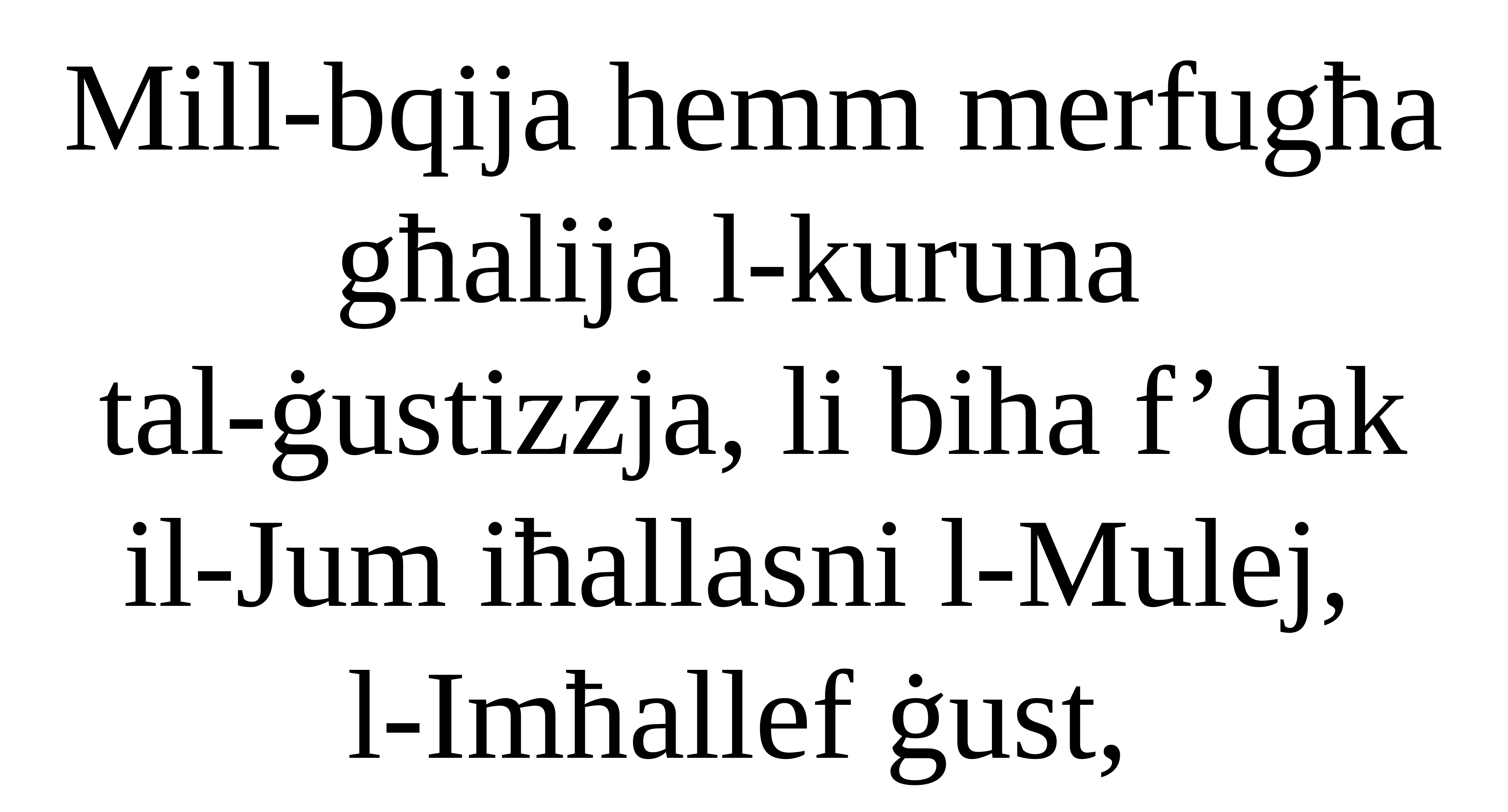

Mill-bqija hemm merfugħa għalija l-kuruna
tal-ġustizzja, li biha f’dak il-Jum iħallasni l-Mulej,
l-Imħallef ġust,